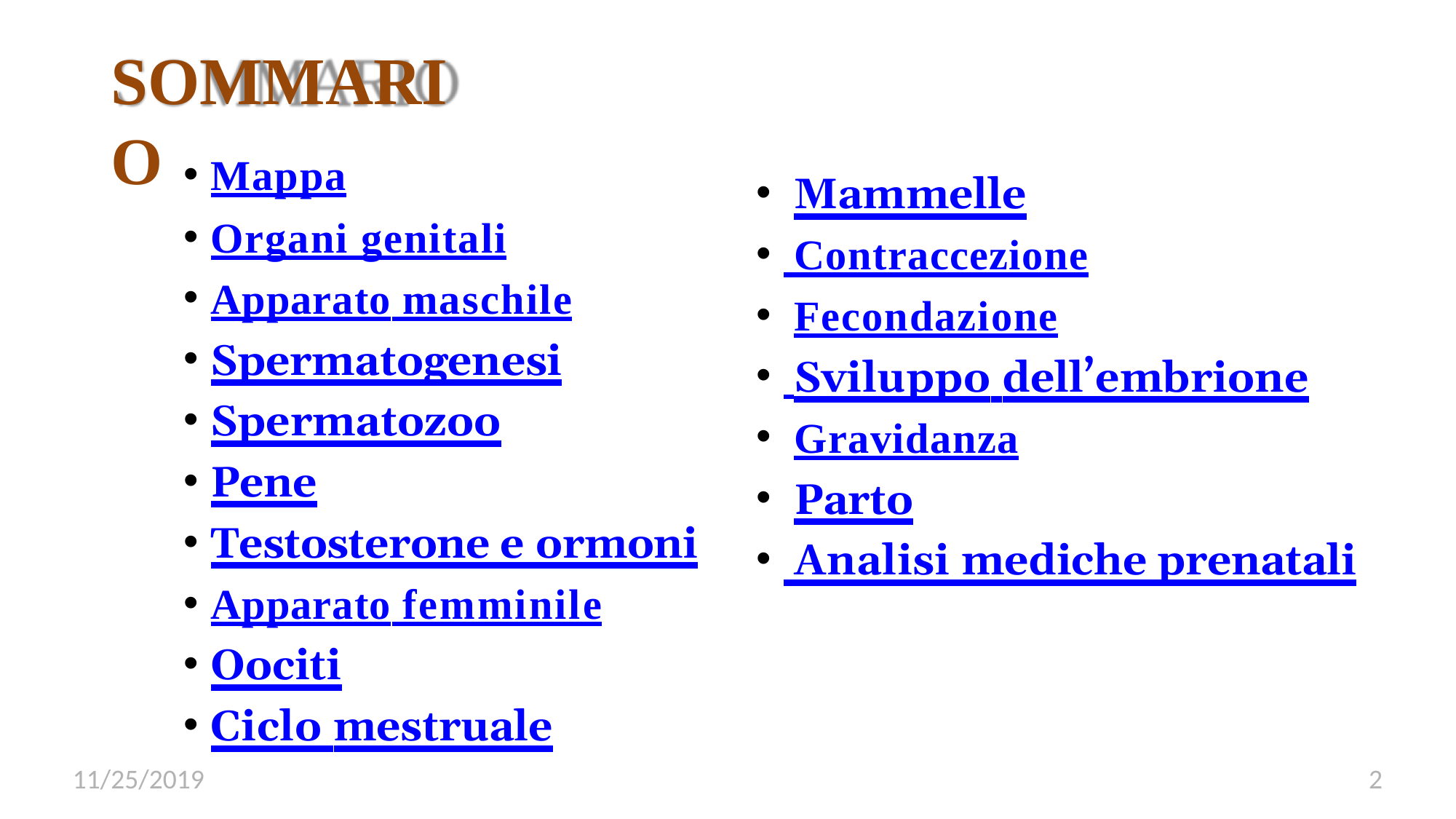

# SOMMARIO
Mappa
Organi genitali
Apparato maschile
Spermatogenesi
Spermatozoo
Pene
Testosterone e ormoni
Apparato femminile
Oociti
Ciclo mestruale
Mammelle
 Contraccezione
Fecondazione
 Sviluppo dell’embrione
Gravidanza
Parto
 Analisi mediche prenatali
11/25/2019
2